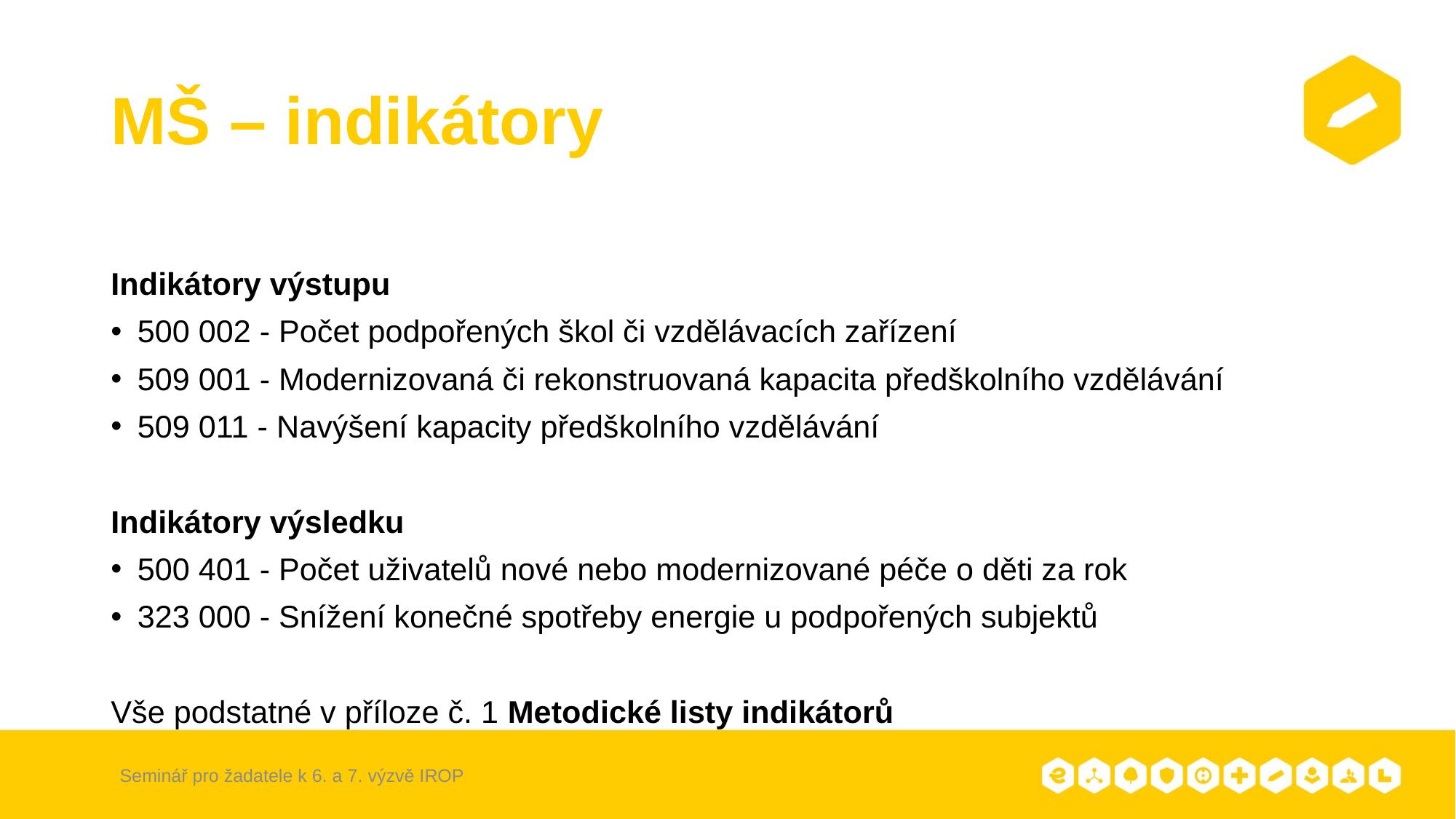

# MŠ – indikátory

Indikátory výstupu
500 002 - Počet podpořených škol či vzdělávacích zařízení
509 001 - Modernizovaná či rekonstruovaná kapacita předškolního vzdělávání
509 011 - Navýšení kapacity předškolního vzdělávání

Indikátory výsledku
500 401 - Počet uživatelů nové nebo modernizované péče o děti za rok
323 000 - Snížení konečné spotřeby energie u podpořených subjektů

Vše podstatné v příloze č. 1 Metodické listy indikátorů

Seminář pro žadatele k 6. a 7. výzvě IROP